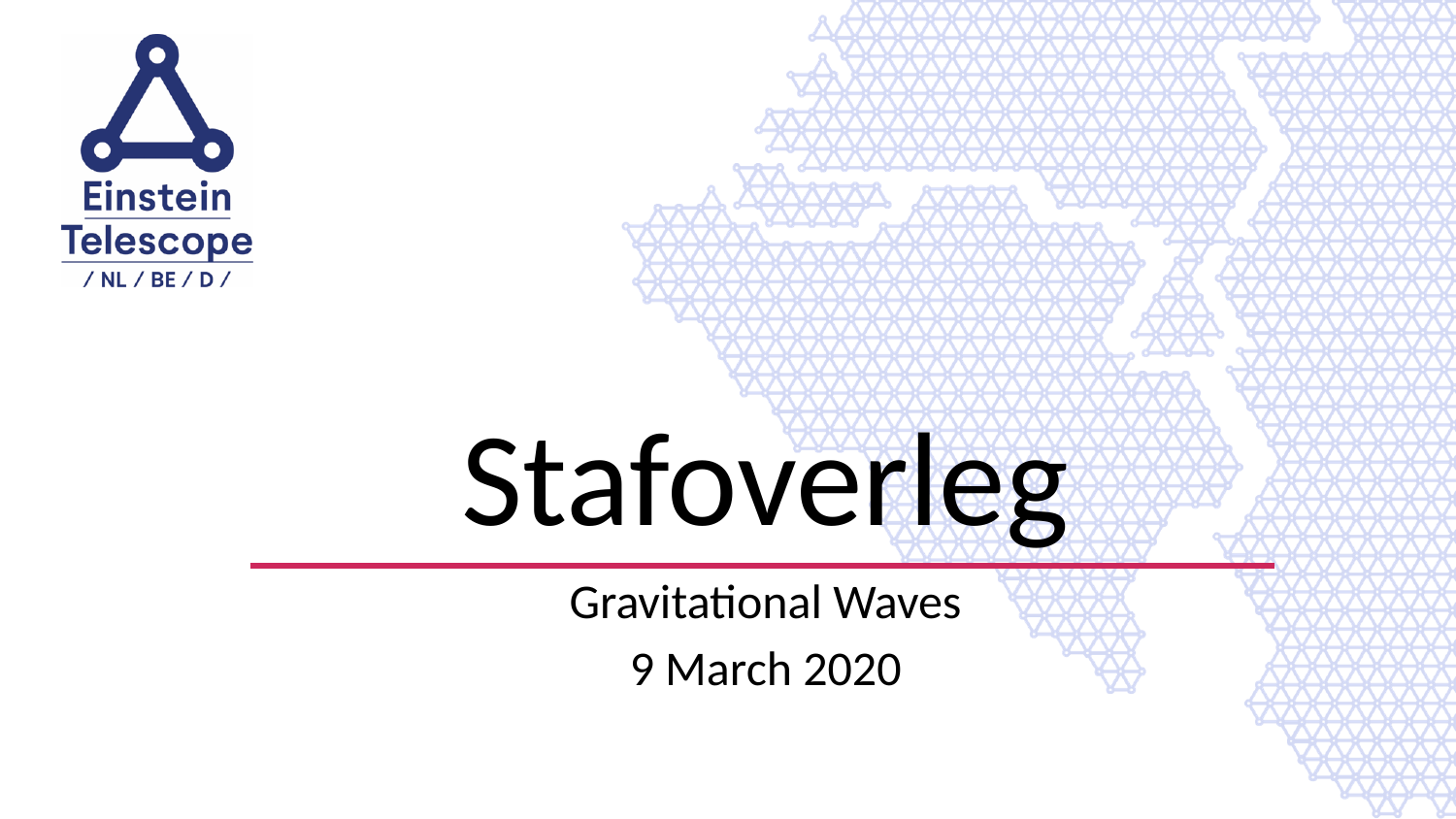

# Stafoverleg
Gravitational Waves
9 March 2020